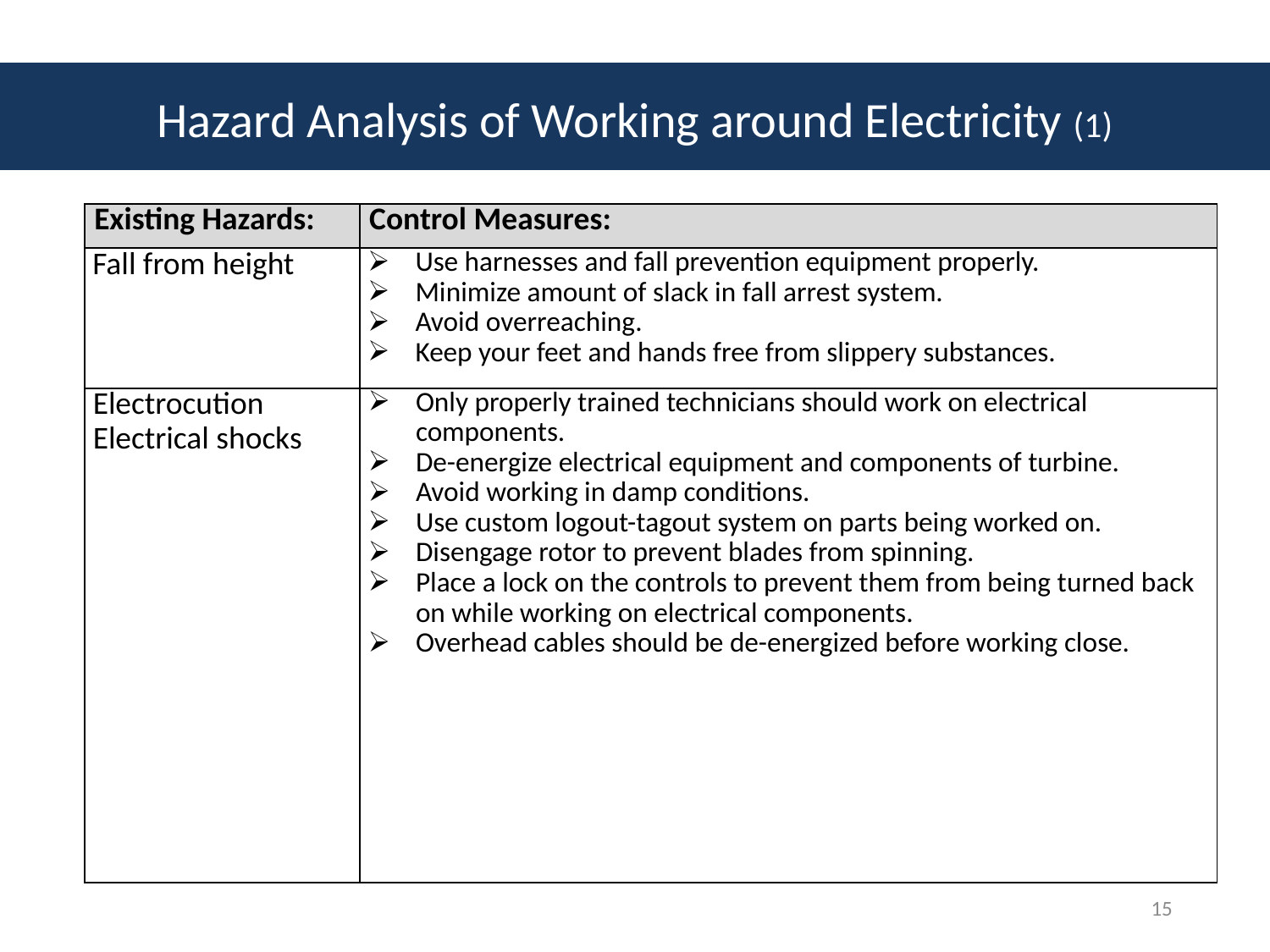

# Hazard Analysis of Working around Electricity (1)

| Existing Hazards: | Control Measures: |
| --- | --- |
| Fall from height | Use harnesses and fall prevention equipment properly. Minimize amount of slack in fall arrest system. Avoid overreaching. Keep your feet and hands free from slippery substances. |
| Electrocution Electrical shocks | Only properly trained technicians should work on electrical components. De-energize electrical equipment and components of turbine. Avoid working in damp conditions. Use custom logout-tagout system on parts being worked on. Disengage rotor to prevent blades from spinning. Place a lock on the controls to prevent them from being turned back on while working on electrical components. Overhead cables should be de-energized before working close. |
15